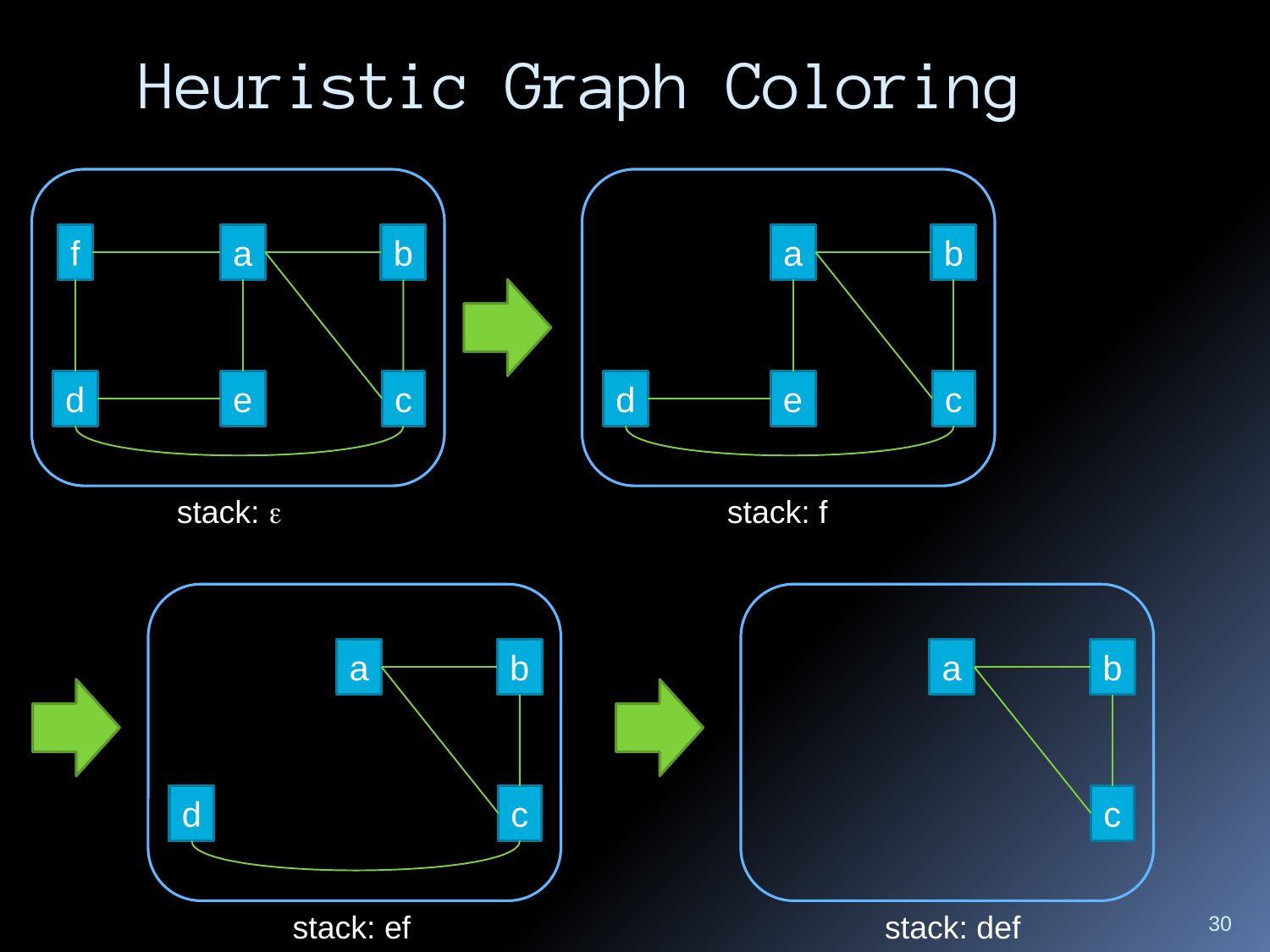

# Heuristic Graph Coloring

f
a
b
a
b

d
e
c
d
e
c
stack: ε
stack: f

a
b
a
b

d
c
c
30
stack: ef
stack: def